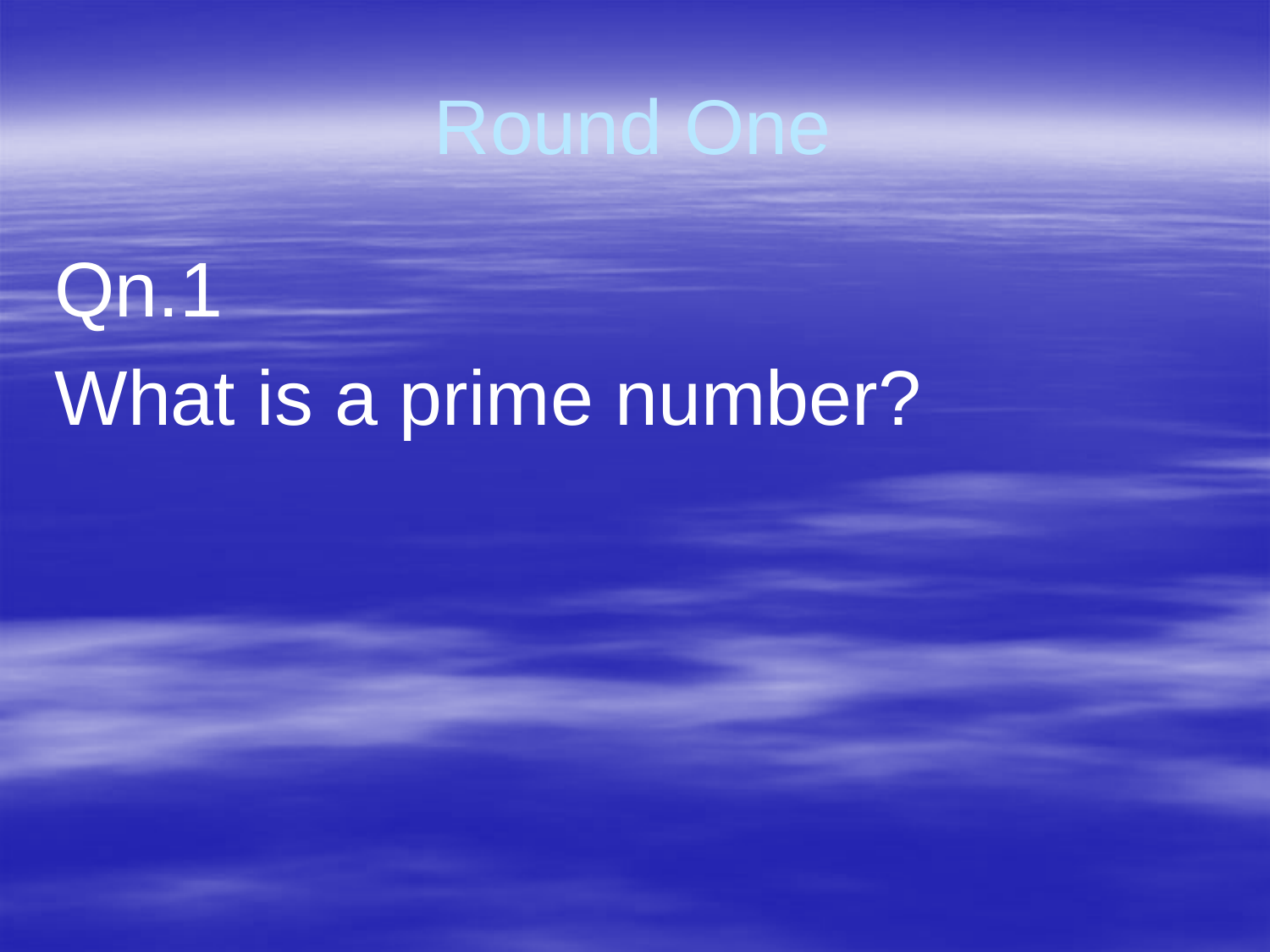

# Round One
Qn.1
What is a prime number?